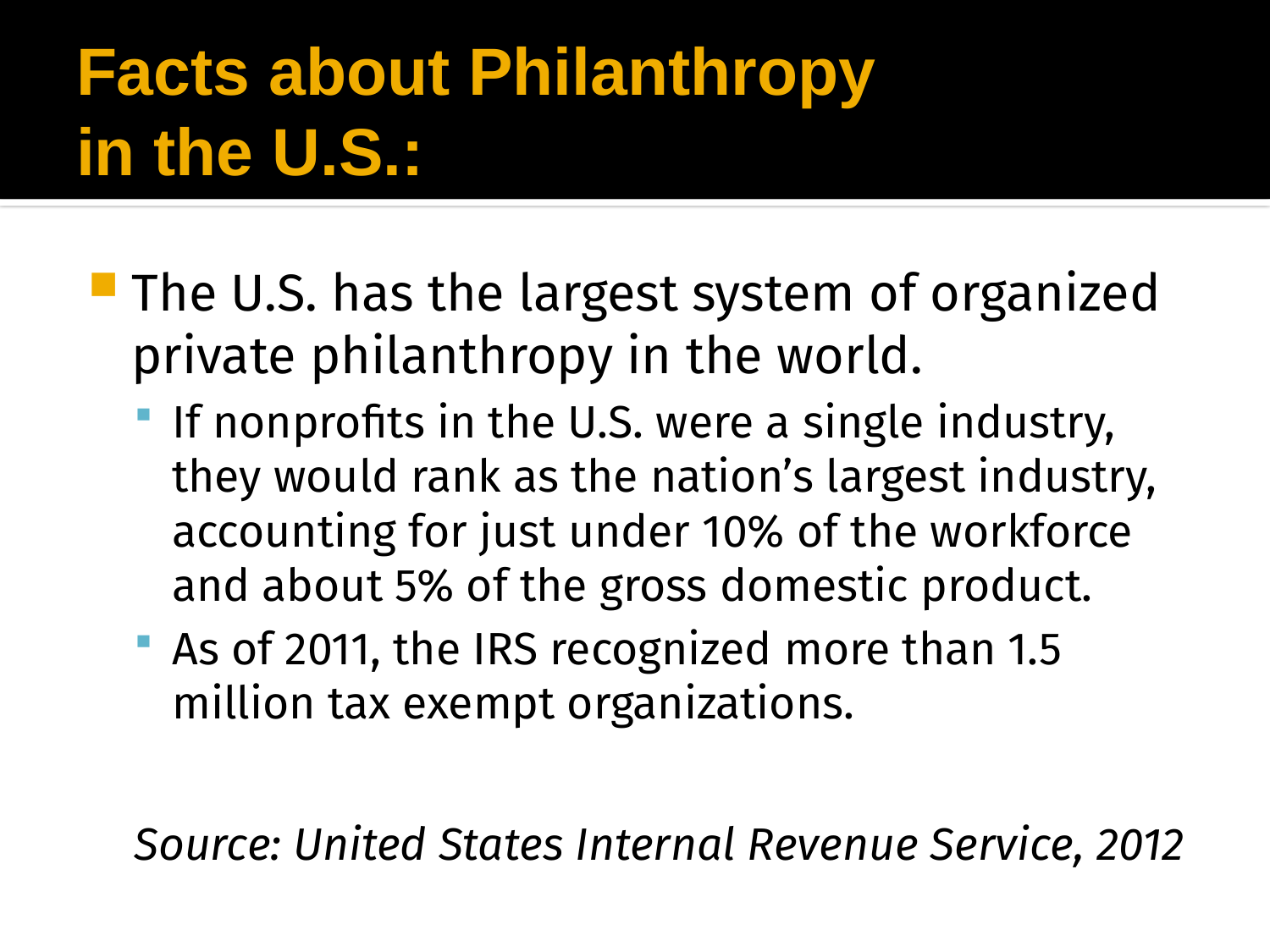

# Facts about Philanthropy in the U.S.:
The U.S. has the largest system of organized private philanthropy in the world.
If nonprofits in the U.S. were a single industry, they would rank as the nation’s largest industry, accounting for just under 10% of the workforce and about 5% of the gross domestic product.
As of 2011, the IRS recognized more than 1.5 million tax exempt organizations.

Source: United States Internal Revenue Service, 2012